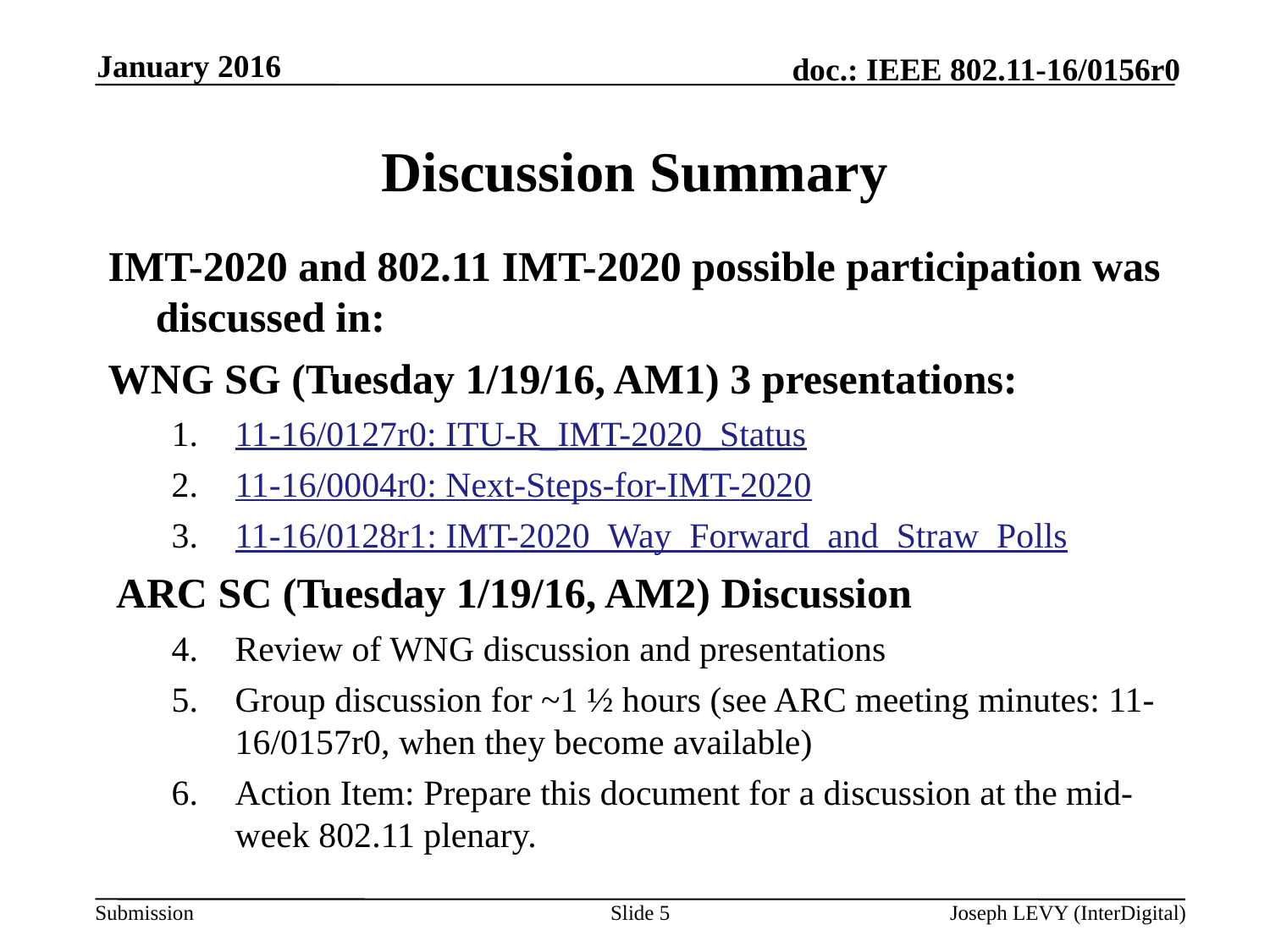

January 2016
# Discussion Summary
IMT-2020 and 802.11 IMT-2020 possible participation was discussed in:
WNG SG (Tuesday 1/19/16, AM1) 3 presentations:
11-16/0127r0: ITU-R_IMT-2020_Status
11-16/0004r0: Next-Steps-for-IMT-2020
11-16/0128r1: IMT-2020_Way_Forward_and_Straw_Polls
ARC SC (Tuesday 1/19/16, AM2) Discussion
Review of WNG discussion and presentations
Group discussion for ~1 ½ hours (see ARC meeting minutes: 11-16/0157r0, when they become available)
Action Item: Prepare this document for a discussion at the mid-week 802.11 plenary.
Slide 5
Joseph LEVY (InterDigital)